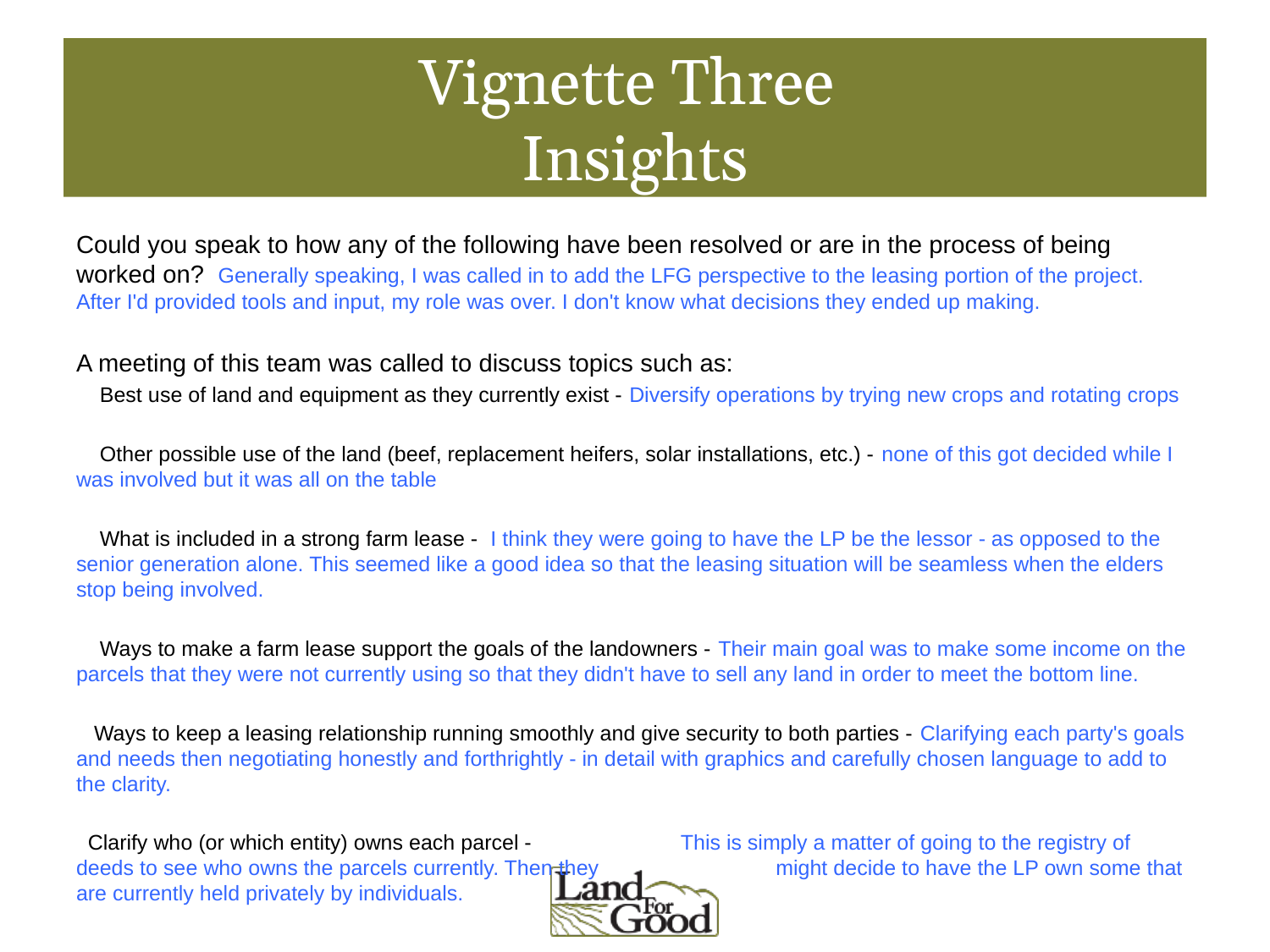

# Vignette Three Insights
Could you speak to how any of the following have been resolved or are in the process of being worked on?  Generally speaking, I was called in to add the LFG perspective to the leasing portion of the project. After I'd provided tools and input, my role was over. I don't know what decisions they ended up making.

A meeting of this team was called to discuss topics such as:
    Best use of land and equipment as they currently exist - Diversify operations by trying new crops and rotating crops

    Other possible use of the land (beef, replacement heifers, solar installations, etc.) - none of this got decided while I was involved but it was all on the table

    What is included in a strong farm lease -  I think they were going to have the LP be the lessor - as opposed to the senior generation alone. This seemed like a good idea so that the leasing situation will be seamless when the elders stop being involved.

    Ways to make a farm lease support the goals of the landowners - Their main goal was to make some income on the parcels that they were not currently using so that they didn't have to sell any land in order to meet the bottom line.

   Ways to keep a leasing relationship running smoothly and give security to both parties - Clarifying each party's goals and needs then negotiating honestly and forthrightly - in detail with graphics and carefully chosen language to add to the clarity.

  Clarify who (or which entity) owns each parcel -                         This is simply a matter of going to the registry of deeds to see who owns the parcels currently. Then they                              might decide to have the LP own some that are currently held privately by individuals.